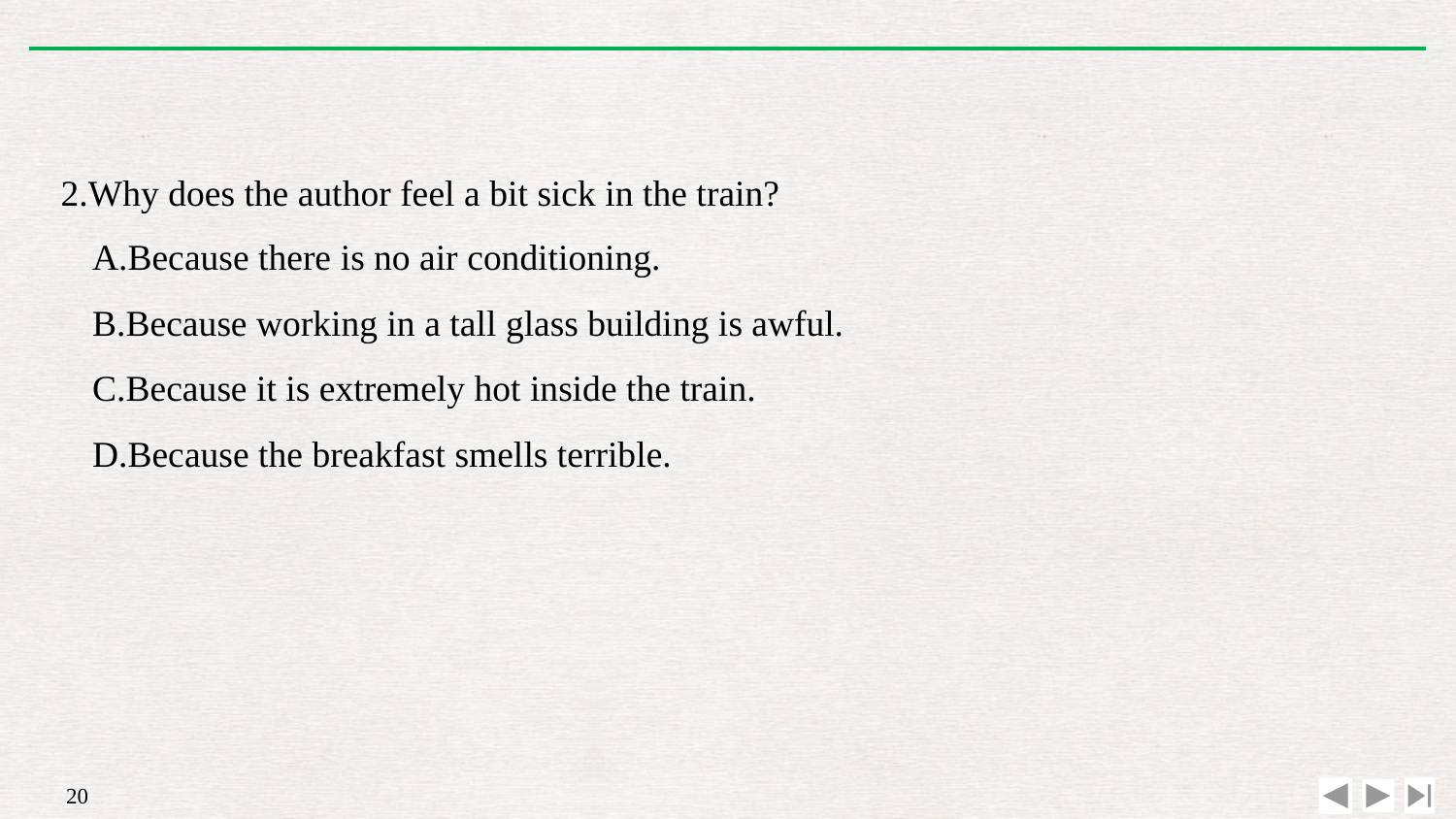

2.Why does the author feel a bit sick in the train?
A.Because there is no air conditioning.
B.Because working in a tall glass building is awful.
C.Because it is extremely hot inside the train.
D.Because the breakfast smells terrible.